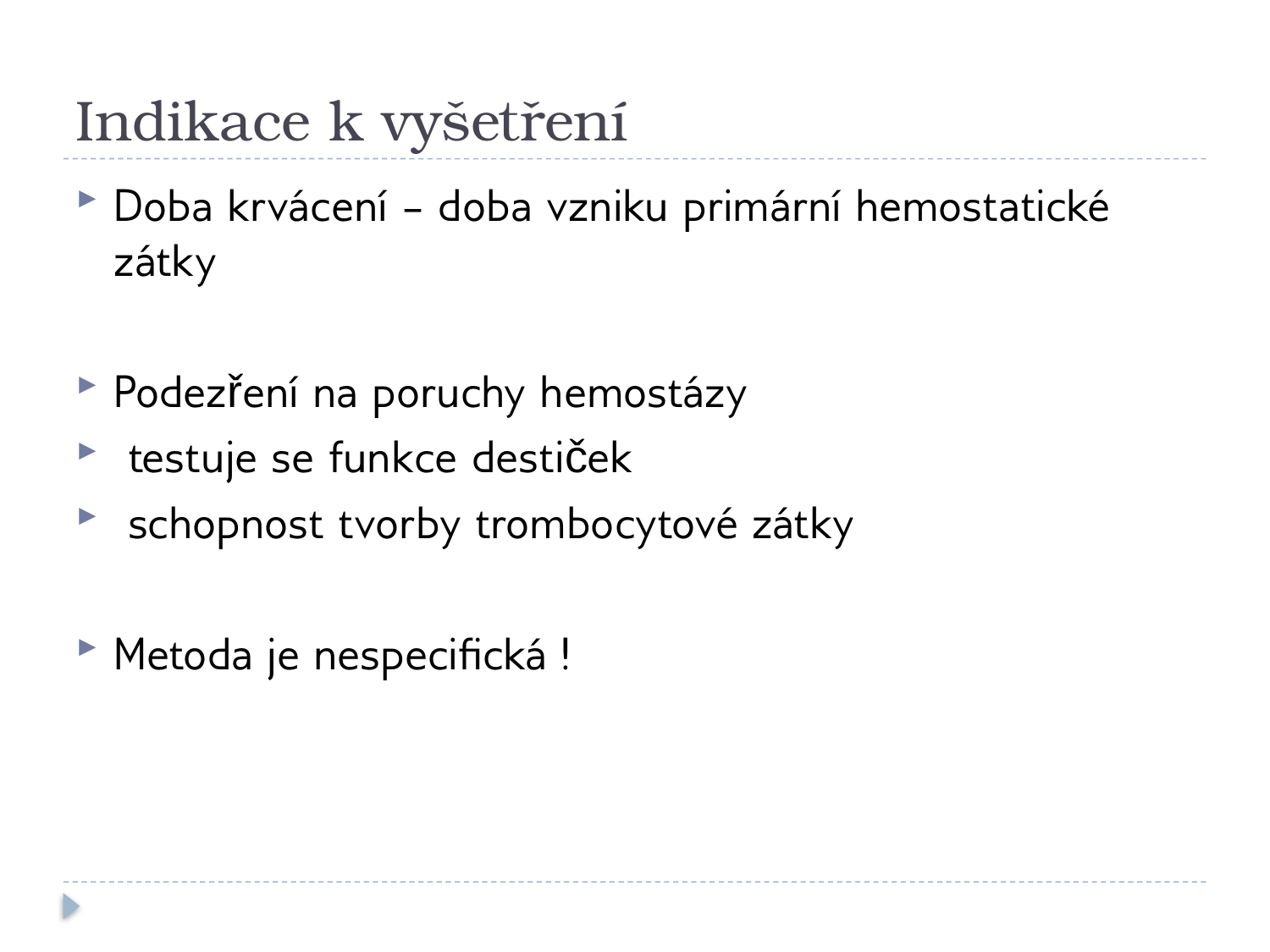

# Indikace k vyšetření
Doba krvácení – doba vzniku primární hemostatické zátky

Podezření na poruchy hemostázy
 testuje se funkce destiček
 schopnost tvorby trombocytové zátky

Metoda je nespecifická !